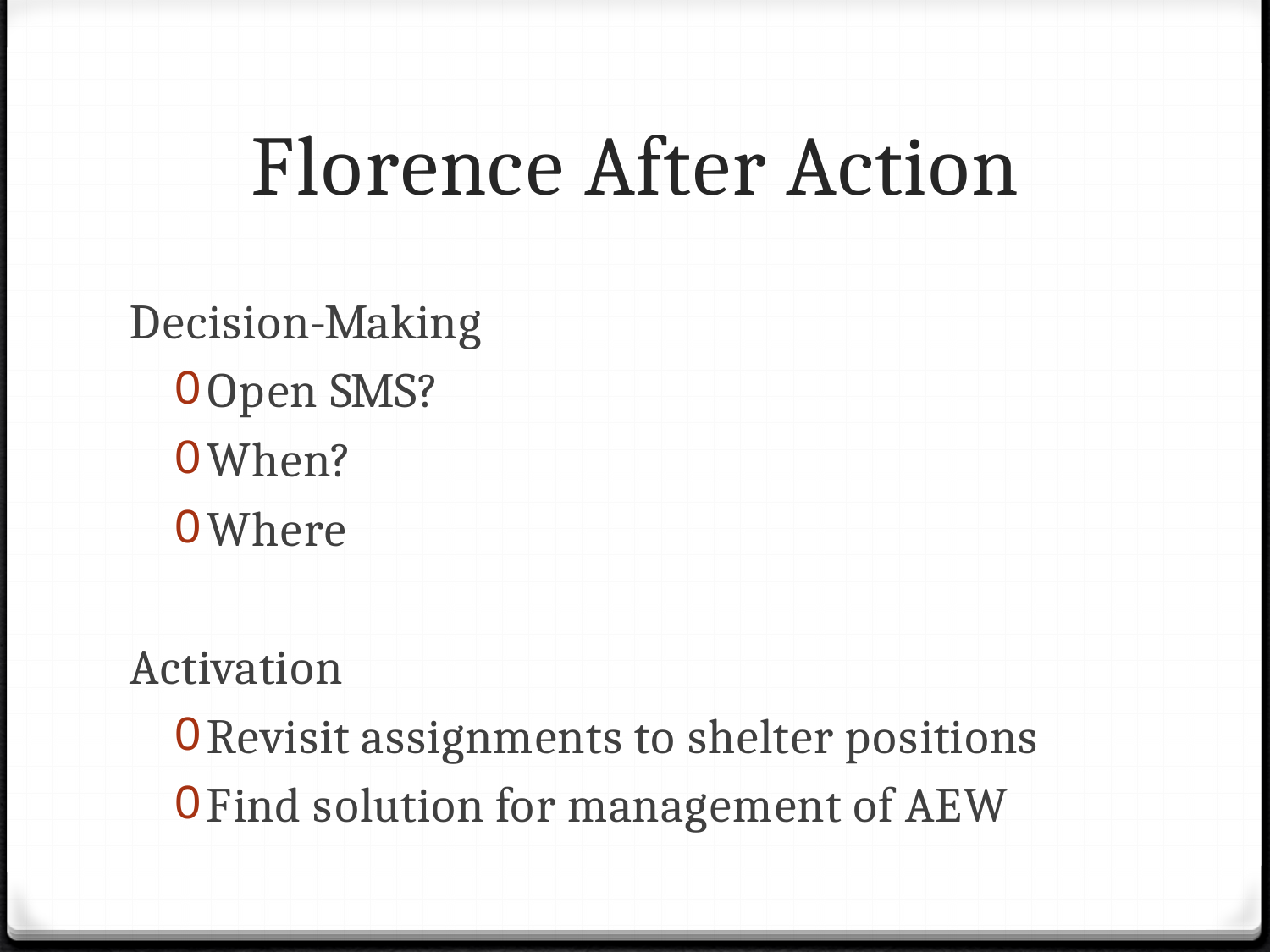

# Florence After Action
Decision-Making
Open SMS?
When?
Where

Activation
Revisit assignments to shelter positions
Find solution for management of AEW